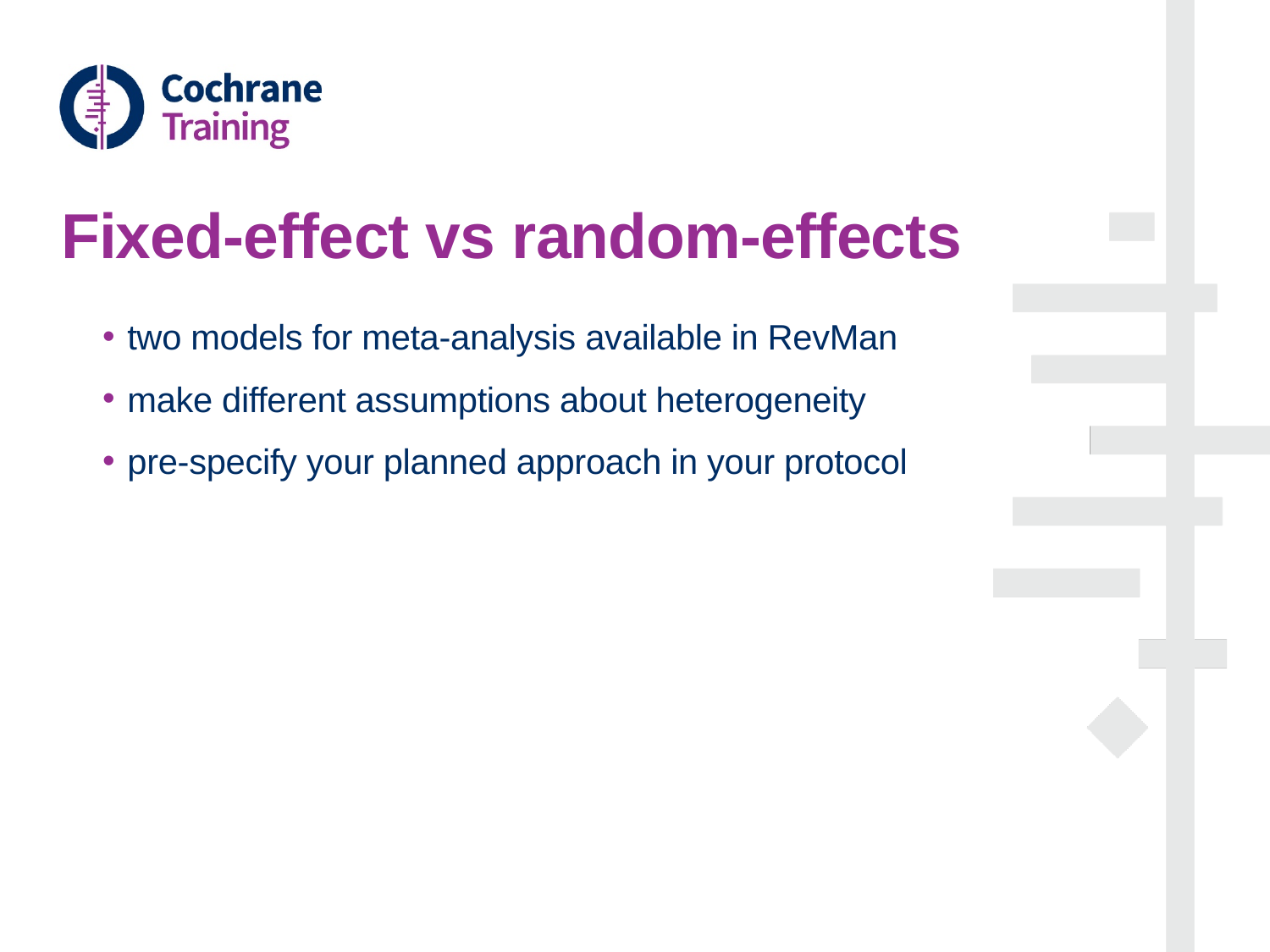

# Fixed-effect vs random-effects
two models for meta-analysis available in RevMan
make different assumptions about heterogeneity
pre-specify your planned approach in your protocol